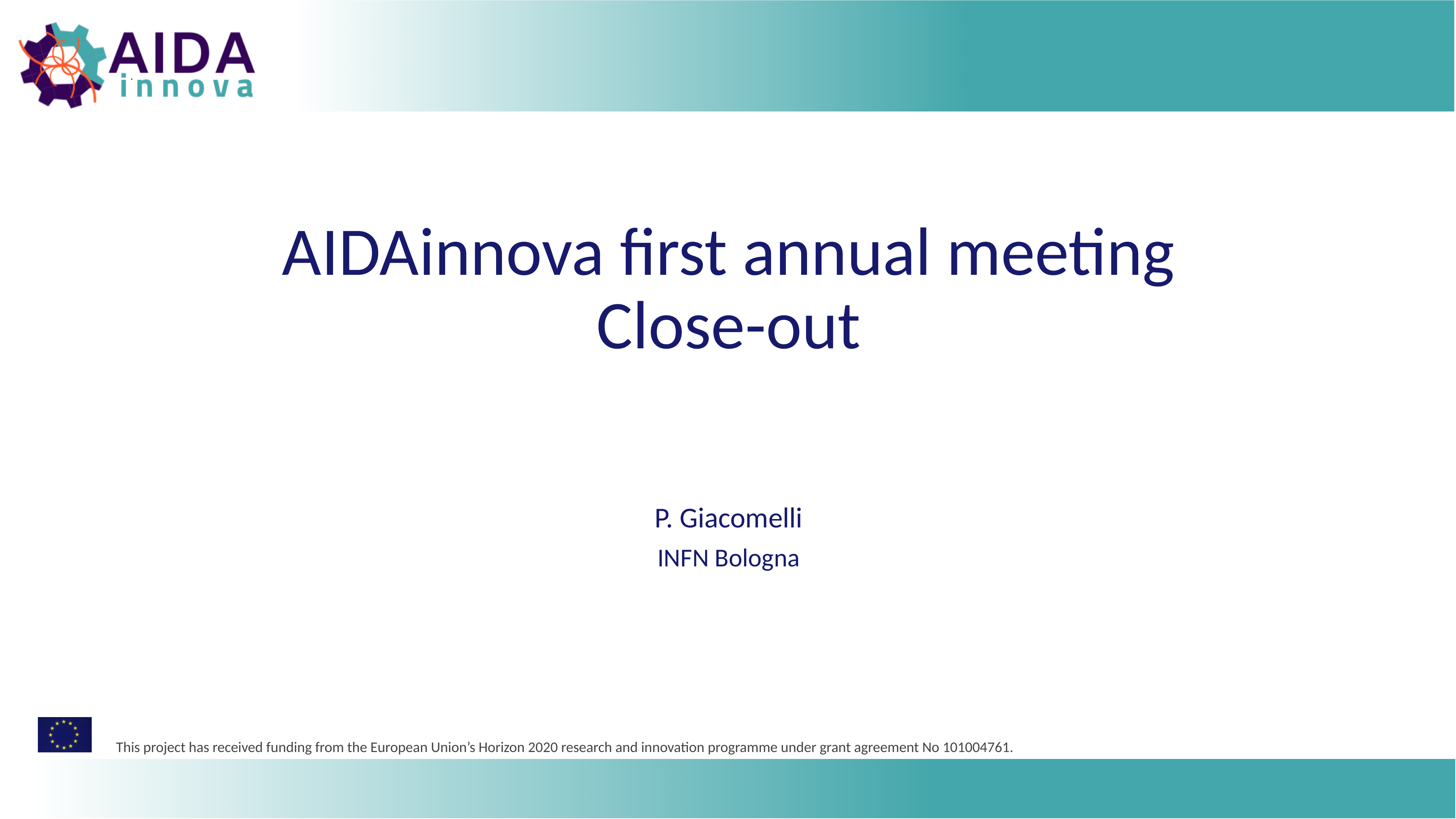

# AIDAinnova first annual meeting
Close-out
P. Giacomelli
INFN Bologna